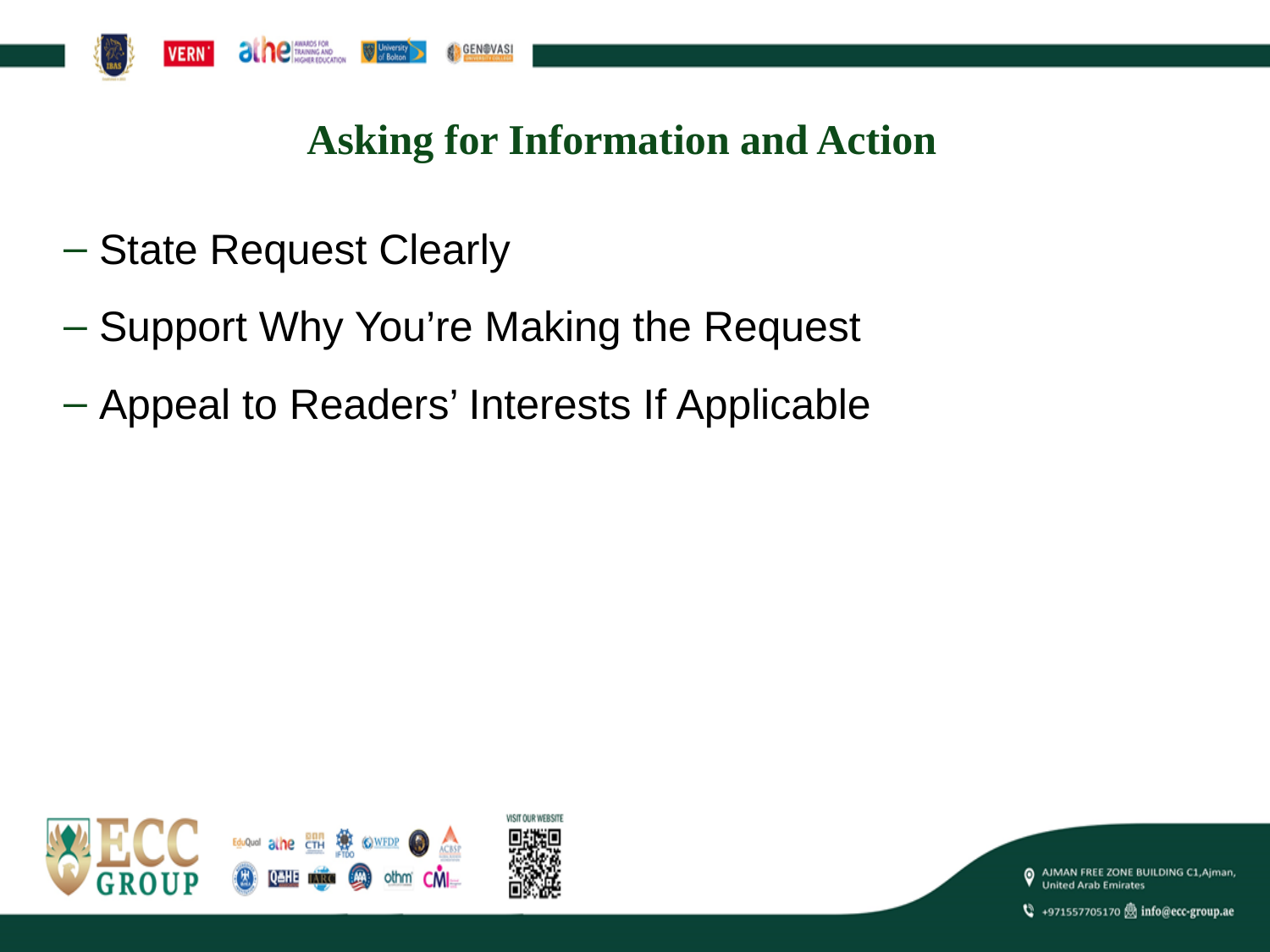

# Asking for Information and Action
State Request Clearly
Support Why You’re Making the Request
Appeal to Readers’ Interests If Applicable